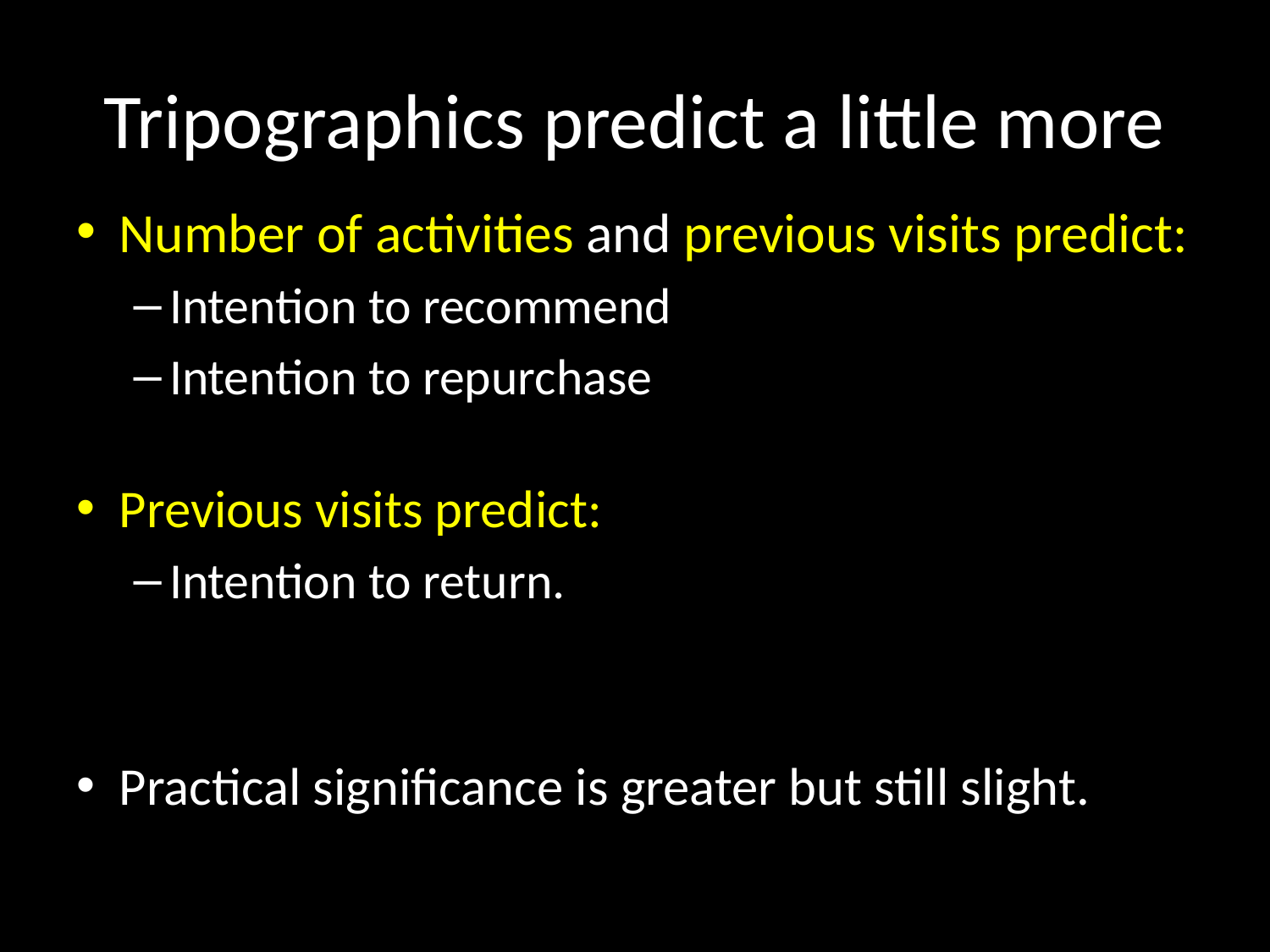

# Tripographics predict a little more
Number of activities and previous visits predict:
Intention to recommend
Intention to repurchase

Previous visits predict:
Intention to return.

Practical significance is greater but still slight.